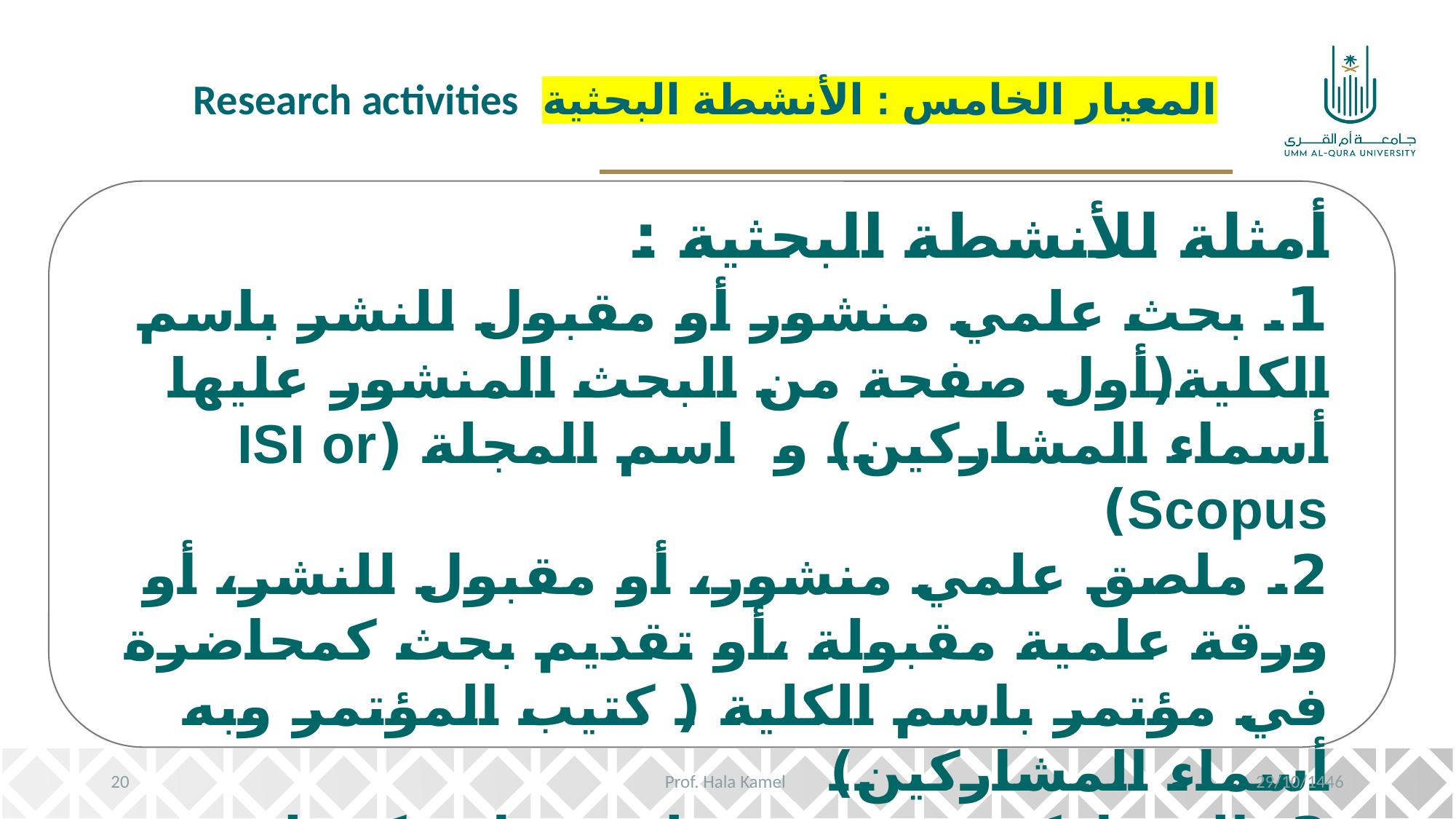

المعيار الخامس : الأنشطة البحثية  Research activities

أمثلة للأنشطة البحثية :
1. بحث علمي منشور أو مقبول للنشر باسم الكلية(أول صفحة من البحث المنشور عليها أسماء المشاركين) و  اسم المجلة (ISI or Scopus)
2. ملصق علمي منشور، أو مقبول للنشر، أو ورقة علمية مقبولة ،أو تقديم بحث كمحاضرة في مؤتمر باسم الكلية ( كتيب المؤتمر وبه أسماء المشاركين)
3. المشاركة في بحث علمي قائم كمؤلف مشارك (الموافقة من لجنة أخلاقيات الكلية)
4. المشاركة في الفرق البحثية ( جامع بيانات فقط) ( ارفاق ما يثبت المشاركة)

20
Prof. Hala Kamel
29/10/1446